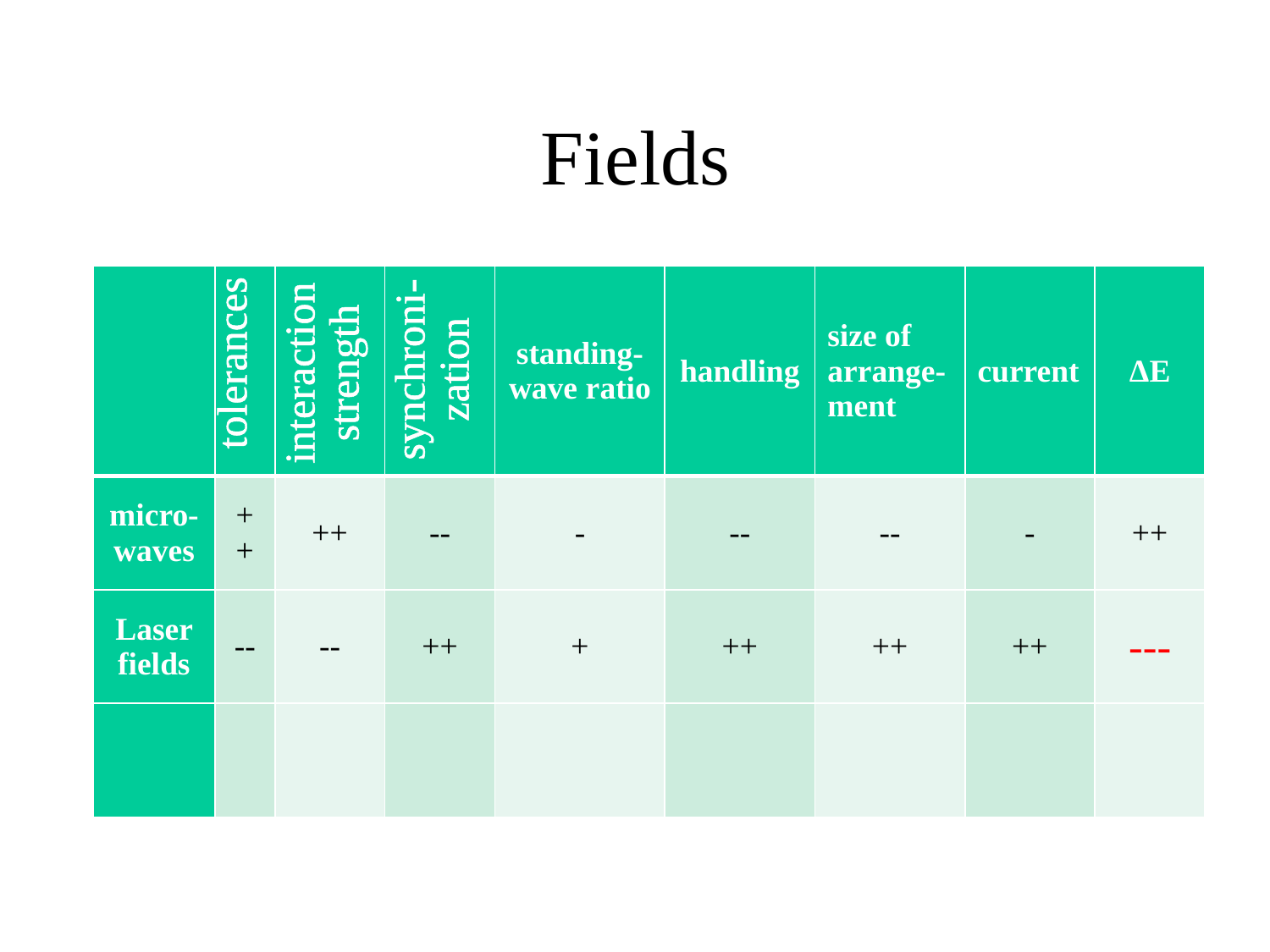

# Fields
|  |  |  |  | standing- wave ratio | handling | size of arrange-ment | current | ΔE |
| --- | --- | --- | --- | --- | --- | --- | --- | --- |
| micro-waves | ++ | ++ | -- | - | -- | -- | - | ++ |
| Laser fields | -- | -- | ++ | + | ++ | ++ | ++ | --- |
|  |  |  |  |  |  |  |  |  |
synchroni-zation
interaction
strength
tolerances